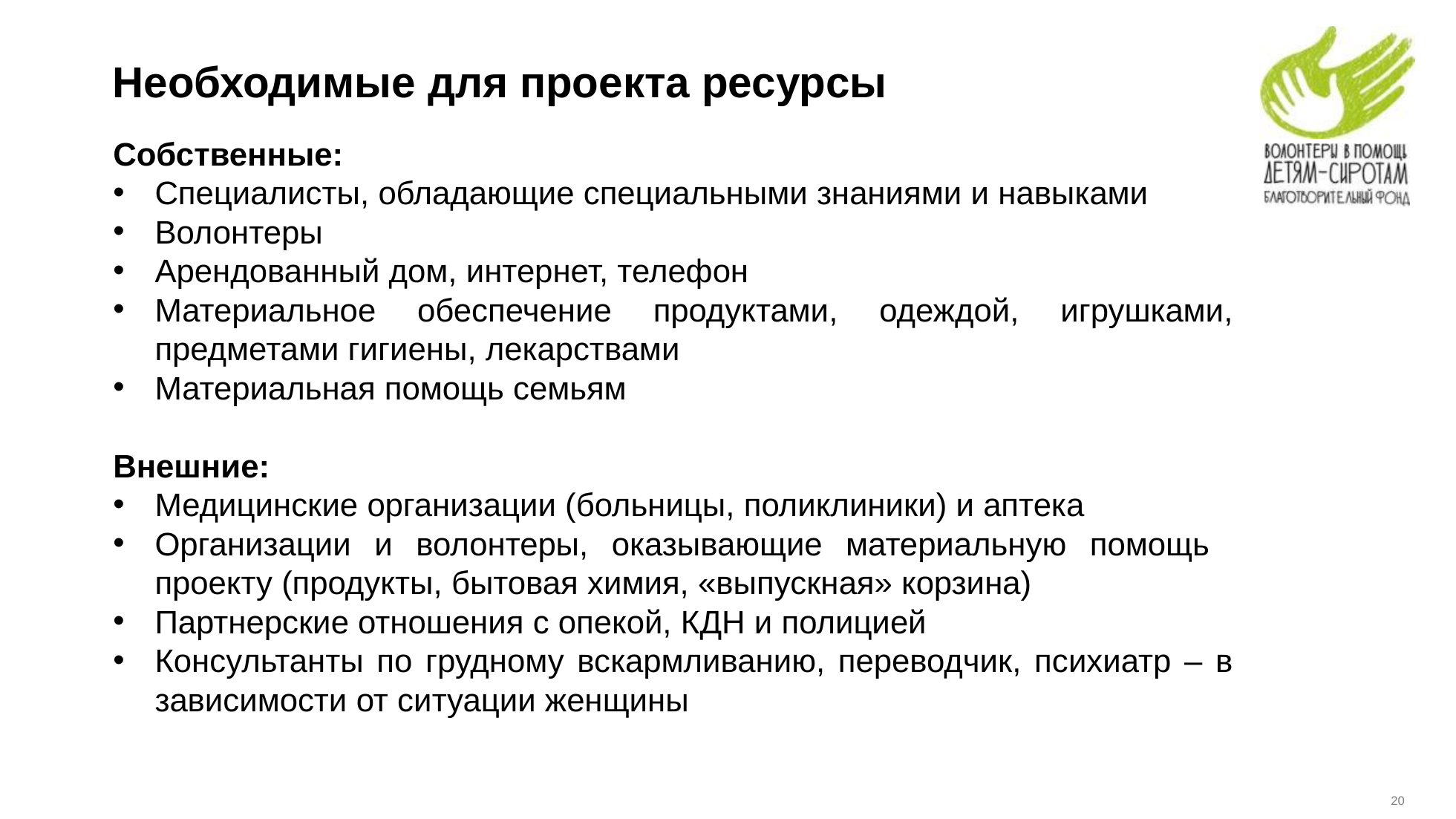

# Необходимые для проекта ресурсы
Собственные:
Специалисты, обладающие специальными знаниями и навыками
Волонтеры
Арендованный дом, интернет, телефон
Материальное обеспечение продуктами, одеждой, игрушками, предметами гигиены, лекарствами
Материальная помощь семьям

Внешние:
Медицинские организации (больницы, поликлиники) и аптека
Организации и волонтеры, оказывающие материальную помощь  проекту (продукты, бытовая химия, «выпускная» корзина)
Партнерские отношения с опекой, КДН и полицией
Консультанты по грудному вскармливанию, переводчик, психиатр – в зависимости от ситуации женщины